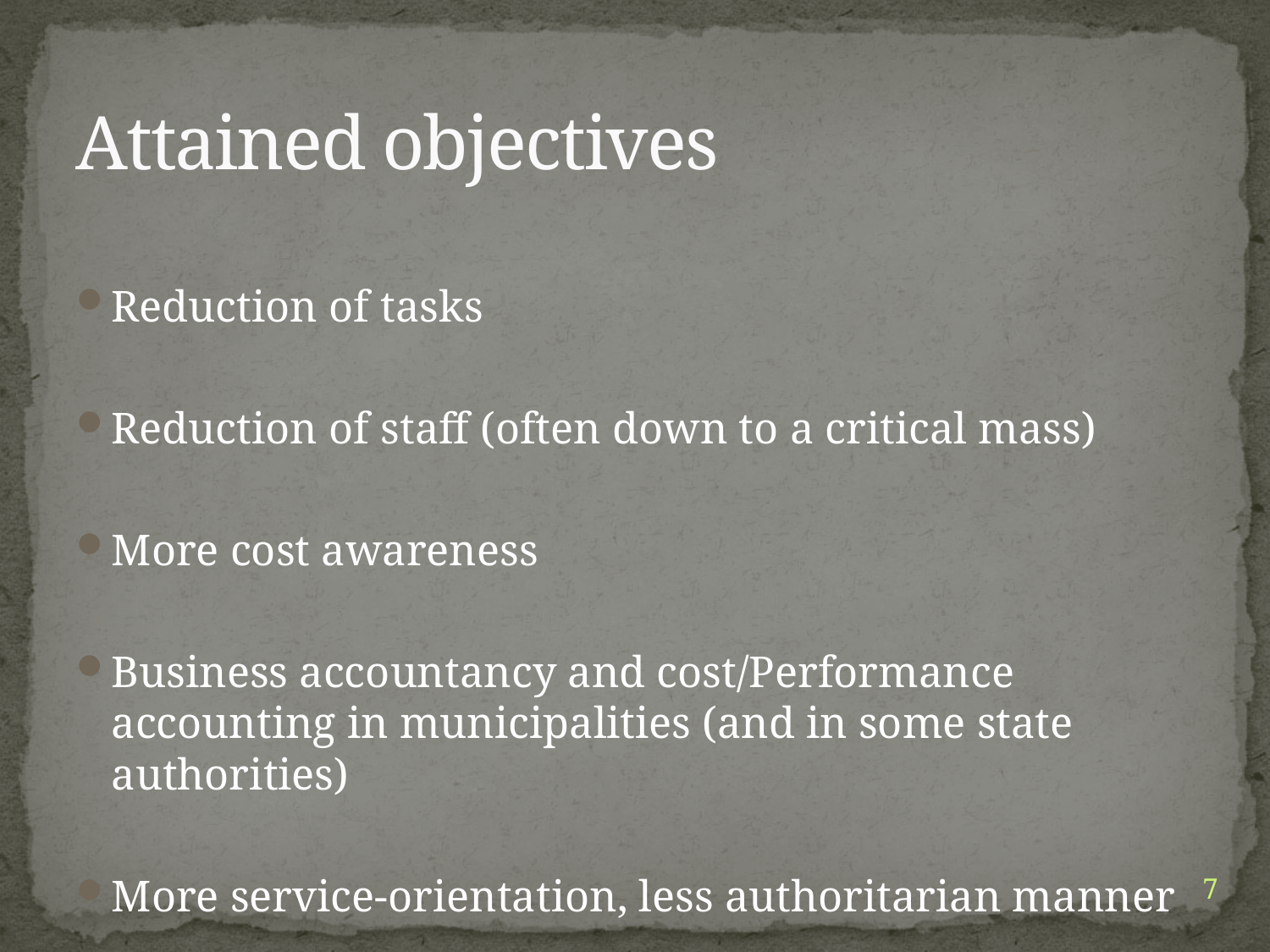

# Attained objectives

Reduction of tasks

Reduction of staff (often down to a critical mass)

More cost awareness

Business accountancy and cost/Performance accounting in municipalities (and in some state authorities)

More service-orientation, less authoritarian manner

7